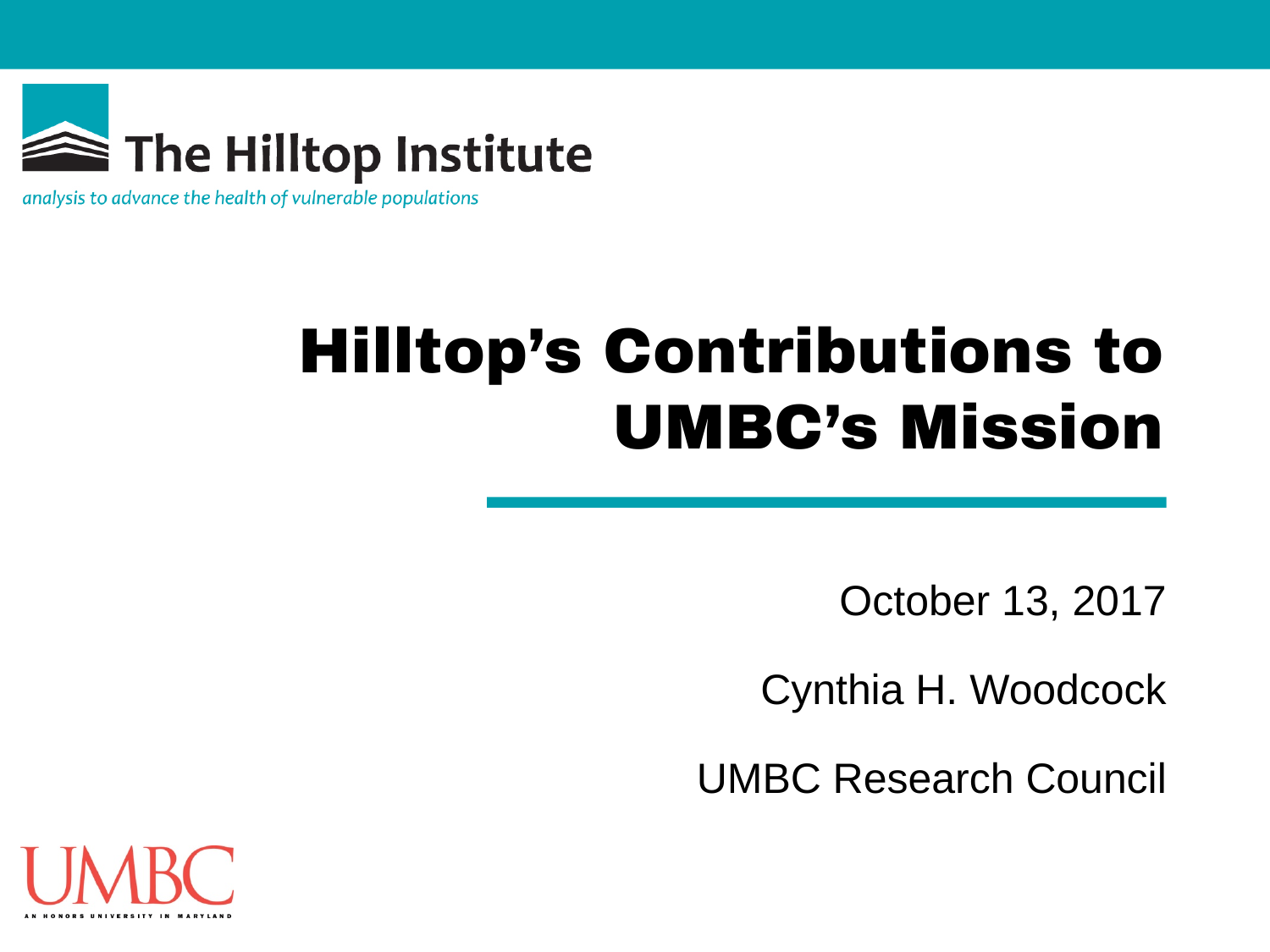

# Hilltop’s Contributions to UMBC’s Mission
October 13, 2017
Cynthia H. Woodcock
UMBC Research Council